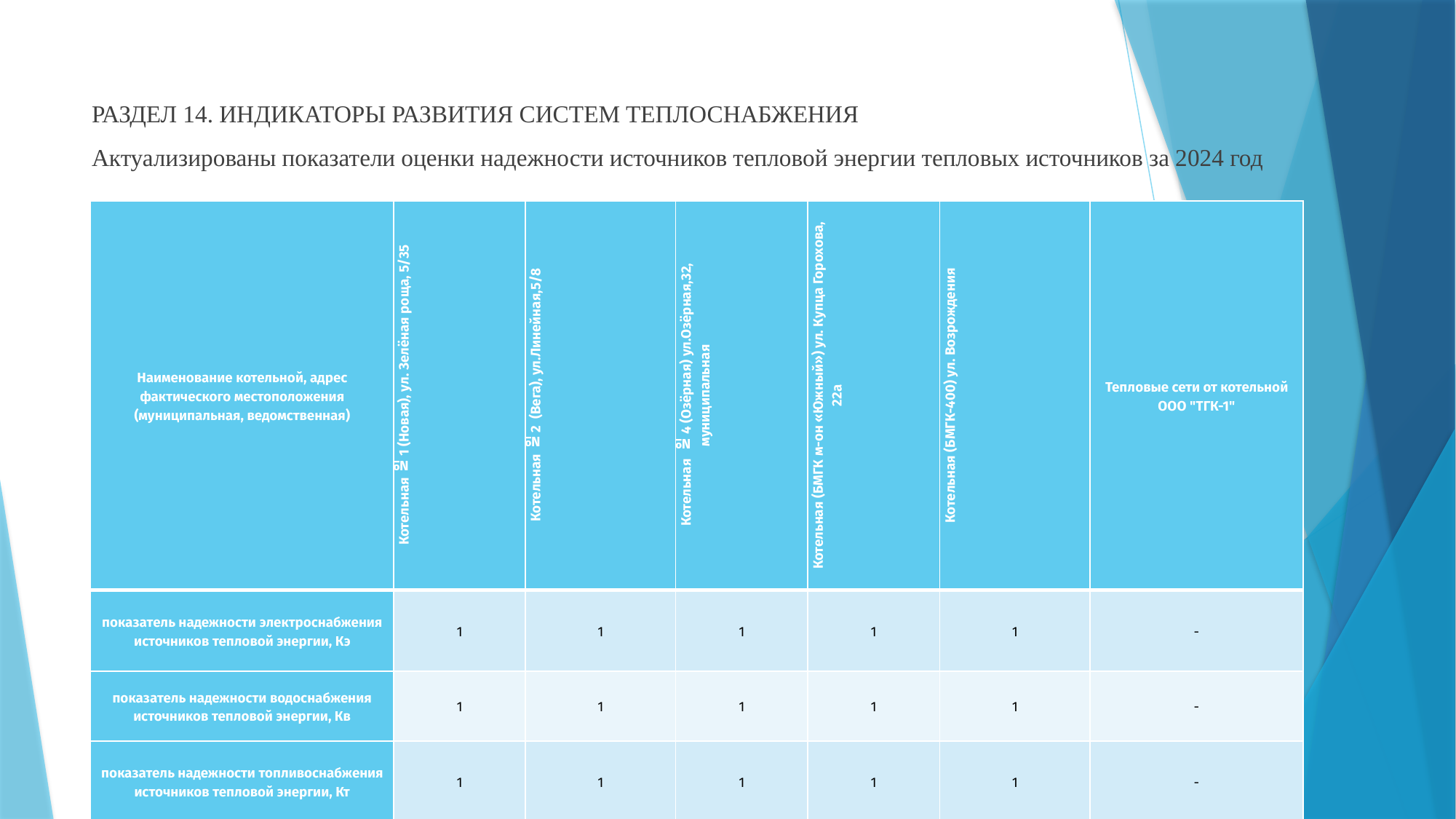

РАЗДЕЛ 14. ИНДИКАТОРЫ РАЗВИТИЯ СИСТЕМ ТЕПЛОСНАБЖЕНИЯ
Актуализированы показатели оценки надежности источников тепловой энергии тепловых источников за 2024 год

| Наименование котельной, адрес фактического местоположения (муниципальная, ведомственная) | Котельная №1 (Новая), ул. Зелёная роща, 5/35 | Котельная №2 (Вега), ул.Линейная,5/8 | Котельная №4 (Озёрная) ул.Озёрная,32, муниципальная | Котельная (БМГК м-он «Южный») ул. Купца Горохова, 22а | Котельная (БМГК-400) ул. Возрождения | Тепловые сети от котельной ООО "ТГК-1" |
| --- | --- | --- | --- | --- | --- | --- |
| показатель надежности электроснабжения источников тепловой энергии, Кэ | 1 | 1 | 1 | 1 | 1 | - |
| показатель надежности водоснабжения источников тепловой энергии, Кв | 1 | 1 | 1 | 1 | 1 | - |
| показатель надежности топливоснабжения источников тепловой энергии, Кт | 1 | 1 | 1 | 1 | 1 | - |
| показатель интенсивности отказов теплового источника, Котк ит | 1 | 1 | 1 | 1 | 1 | - |
| показатель надежности оборудования источников тепловой энергии, Ки | 1 | 1 | 1 | 1 | 1 | - |